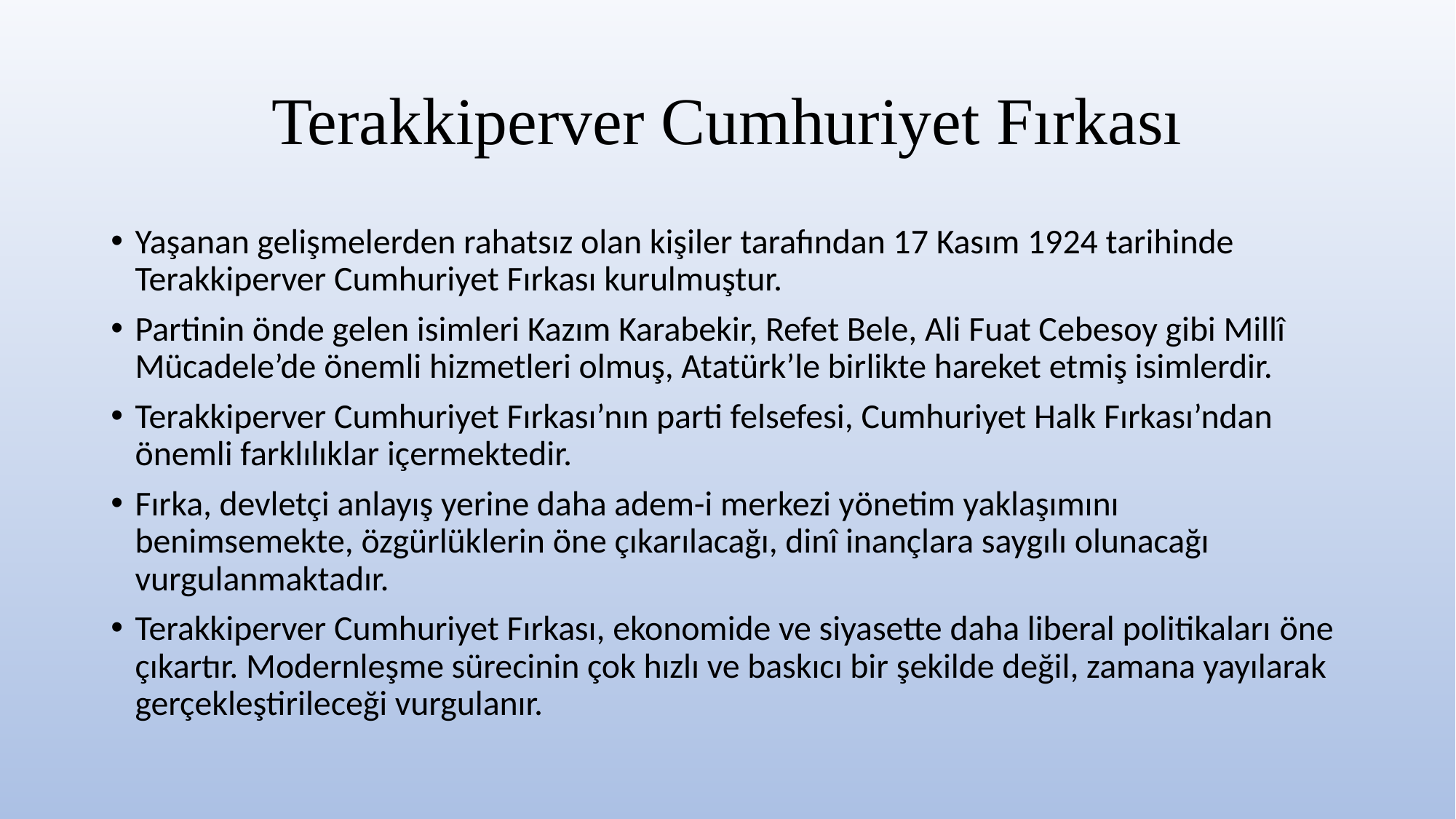

# Terakkiperver Cumhuriyet Fırkası
Yaşanan gelişmelerden rahatsız olan kişiler tarafından 17 Kasım 1924 tarihinde Terakkiperver Cumhuriyet Fırkası kurulmuştur.
Partinin önde gelen isimleri Kazım Karabekir, Refet Bele, Ali Fuat Cebesoy gibi Millî Mücadele’de önemli hizmetleri olmuş, Atatürk’le birlikte hareket etmiş isimlerdir.
Terakkiperver Cumhuriyet Fırkası’nın parti felsefesi, Cumhuriyet Halk Fırkası’ndan önemli farklılıklar içermektedir.
Fırka, devletçi anlayış yerine daha adem-i merkezi yönetim yaklaşımını benimsemekte, özgürlüklerin öne çıkarılacağı, dinî inançlara saygılı olunacağı vurgulanmaktadır.
Terakkiperver Cumhuriyet Fırkası, ekonomide ve siyasette daha liberal politikaları öne çıkartır. Modernleşme sürecinin çok hızlı ve baskıcı bir şekilde değil, zamana yayılarak gerçekleştirileceği vurgulanır.